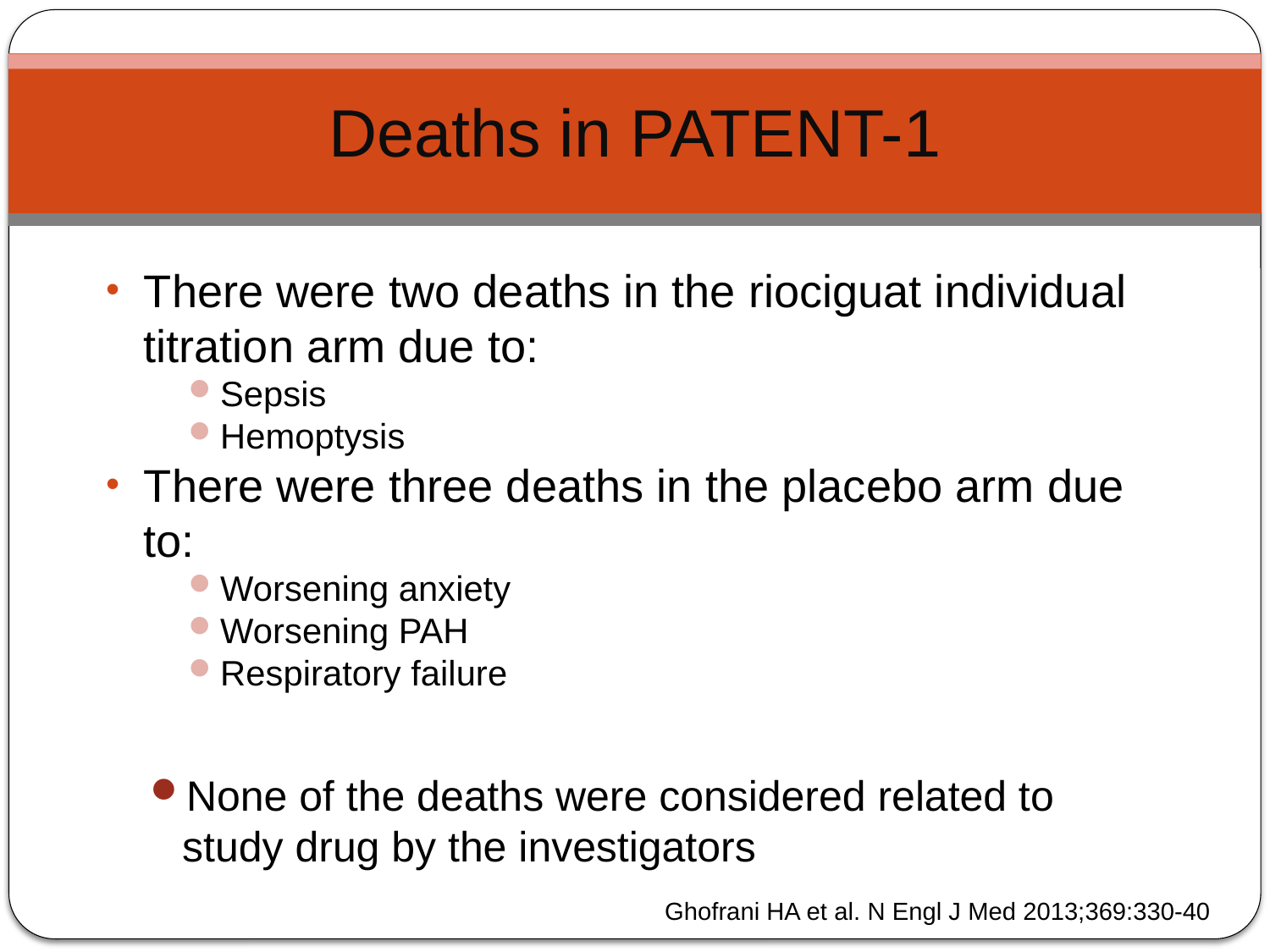

# Deaths in PATENT-1

There were two deaths in the riociguat individual titration arm due to:
Sepsis
Hemoptysis
There were three deaths in the placebo arm due to:
Worsening anxiety
Worsening PAH
Respiratory failure

None of the deaths were considered related to study drug by the investigators

Ghofrani HA et al. N Engl J Med 2013;369:330-40